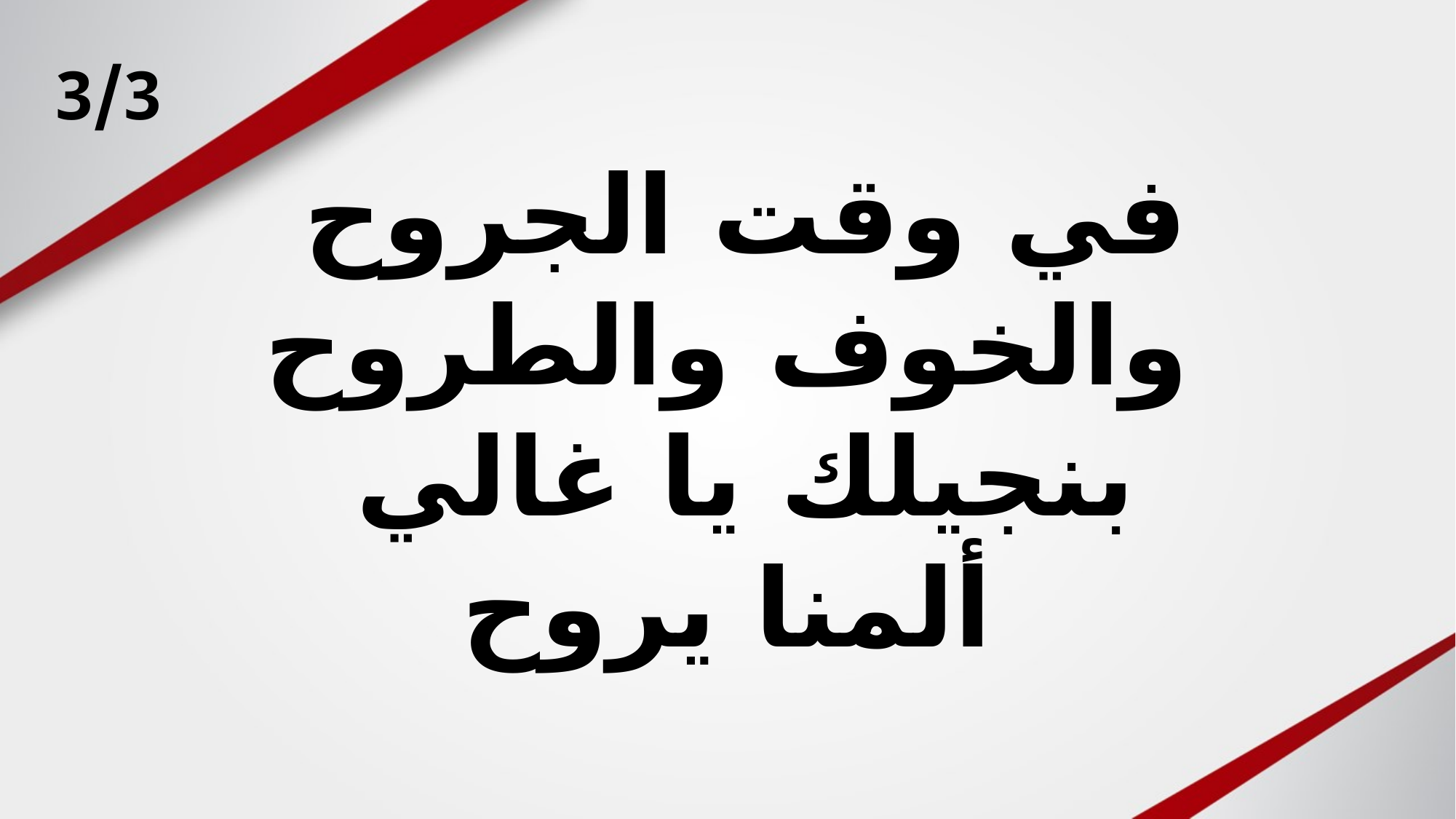

# في وقت الجروح والخوف والطروح بنجيلك يا غالي ألمنا يروح
3/3